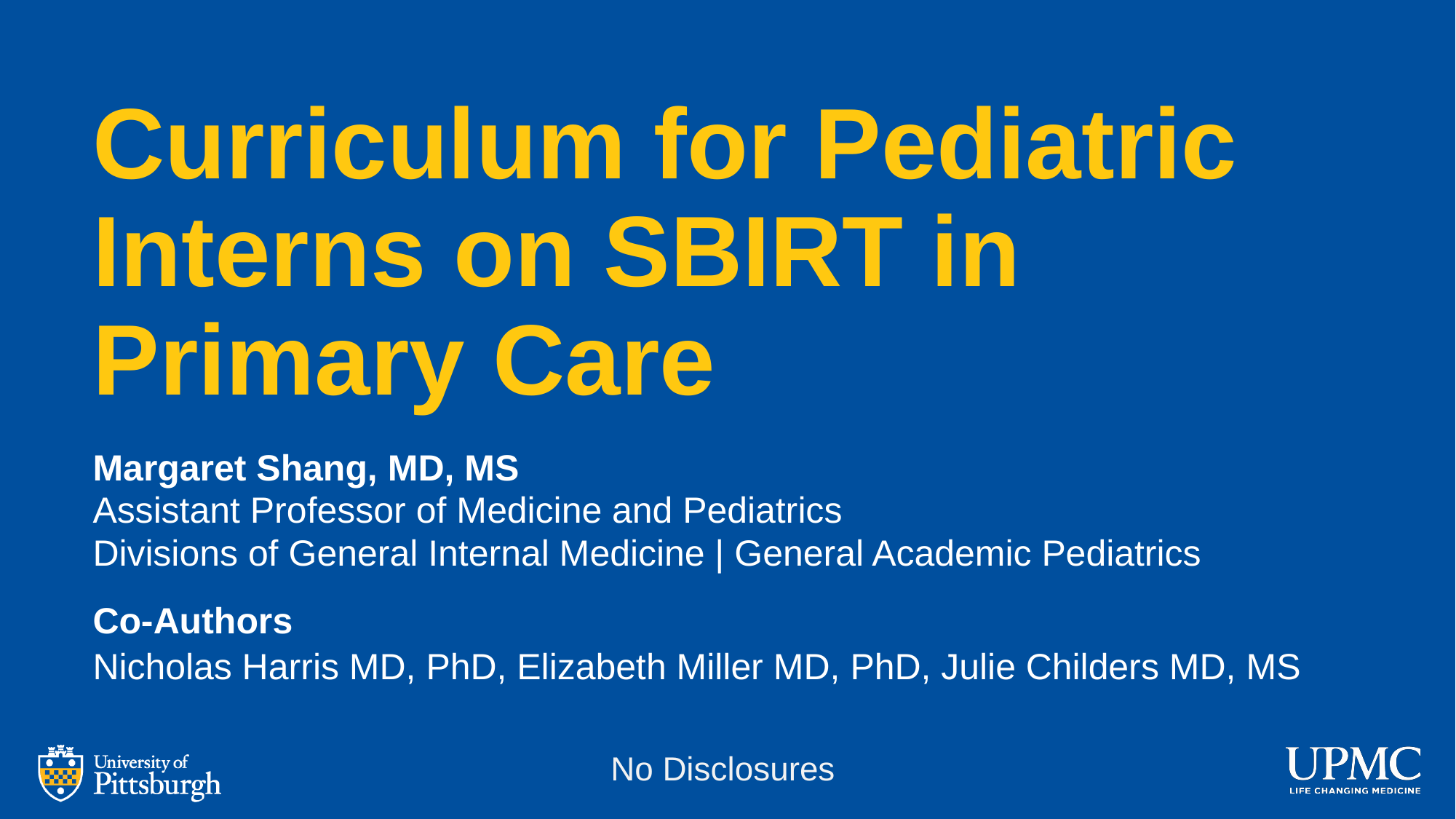

# Curriculum for Pediatric Interns on SBIRT in Primary Care
Margaret Shang, MD, MS
Assistant Professor of Medicine and Pediatrics
Divisions of General Internal Medicine | General Academic Pediatrics

Co-Authors
Nicholas Harris MD, PhD, Elizabeth Miller MD, PhD, Julie Childers MD, MS
No Disclosures